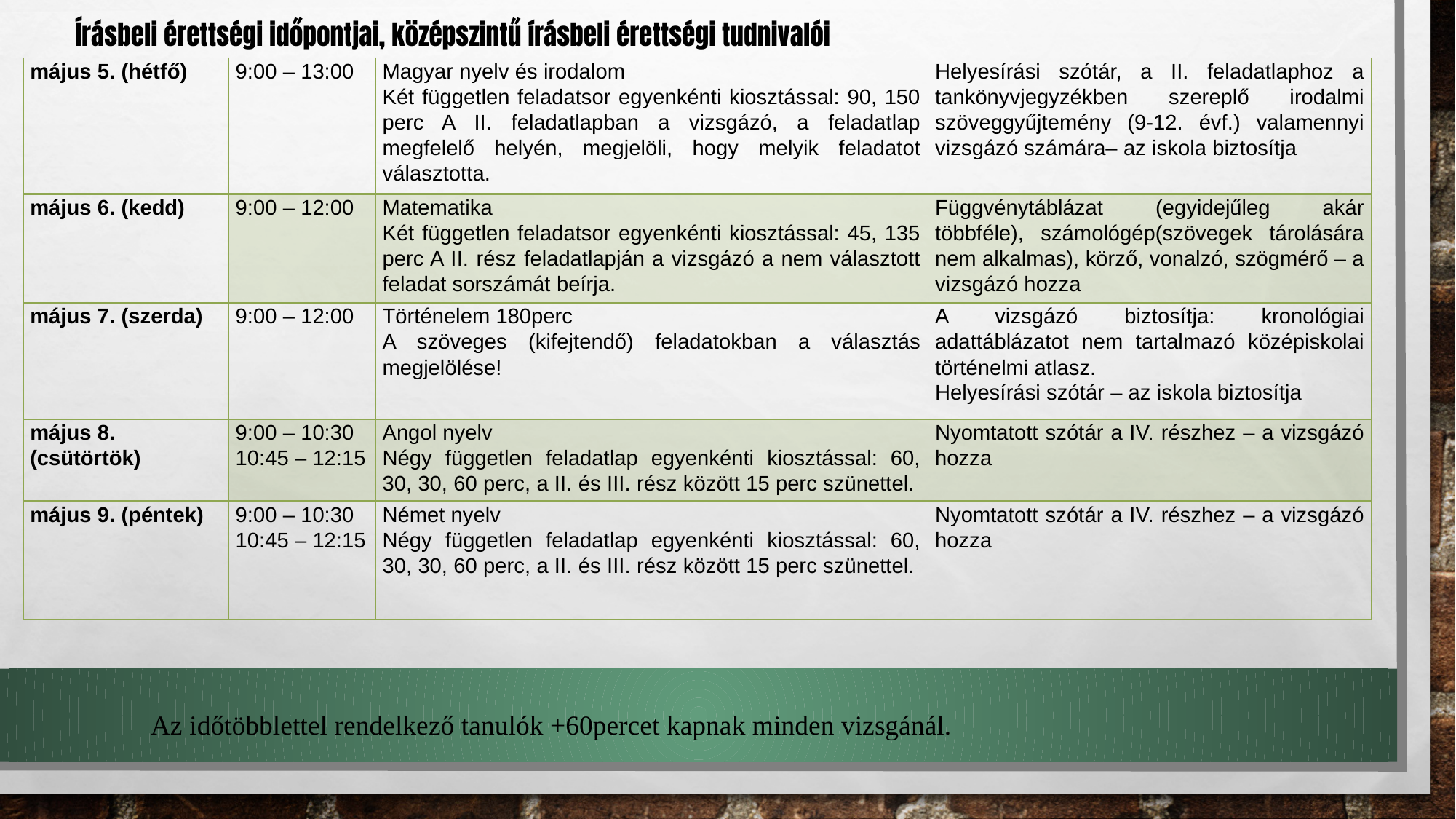

Írásbeli érettségi időpontjai, középszintű írásbeli érettségi tudnivalói
| május 5. (hétfő) | 9:00 – 13:00 | Magyar nyelv és irodalom Két független feladatsor egyenkénti kiosztással: 90, 150 perc A II. feladatlapban a vizsgázó, a feladatlap megfelelő helyén, megjelöli, hogy melyik feladatot választotta. | Helyesírási szótár, a II. feladatlaphoz a tankönyvjegyzékben szereplő irodalmi szöveggyűjtemény (9-12. évf.) valamennyi vizsgázó számára– az iskola biztosítja |
| --- | --- | --- | --- |
| május 6. (kedd) | 9:00 – 12:00 | Matematika Két független feladatsor egyenkénti kiosztással: 45, 135 perc A II. rész feladatlapján a vizsgázó a nem választott feladat sorszámát beírja. | Függvénytáblázat (egyidejűleg akár többféle), számológép(szövegek tárolására nem alkalmas), körző, vonalzó, szögmérő – a vizsgázó hozza |
| május 7. (szerda) | 9:00 – 12:00 | Történelem 180perc A szöveges (kifejtendő) feladatokban a választás megjelölése! | A vizsgázó biztosítja: kronológiai adattáblázatot nem tartalmazó középiskolai történelmi atlasz. Helyesírási szótár – az iskola biztosítja |
| május 8. (csütörtök) | 9:00 – 10:30 10:45 – 12:15 | Angol nyelv Négy független feladatlap egyenkénti kiosztással: 60, 30, 30, 60 perc, a II. és III. rész között 15 perc szünettel. | Nyomtatott szótár a IV. részhez – a vizsgázó hozza |
| május 9. (péntek) | 9:00 – 10:30 10:45 – 12:15 | Német nyelv Négy független feladatlap egyenkénti kiosztással: 60, 30, 30, 60 perc, a II. és III. rész között 15 perc szünettel. | Nyomtatott szótár a IV. részhez – a vizsgázó hozza |
Az időtöbblettel rendelkező tanulók +60percet kapnak minden vizsgánál.